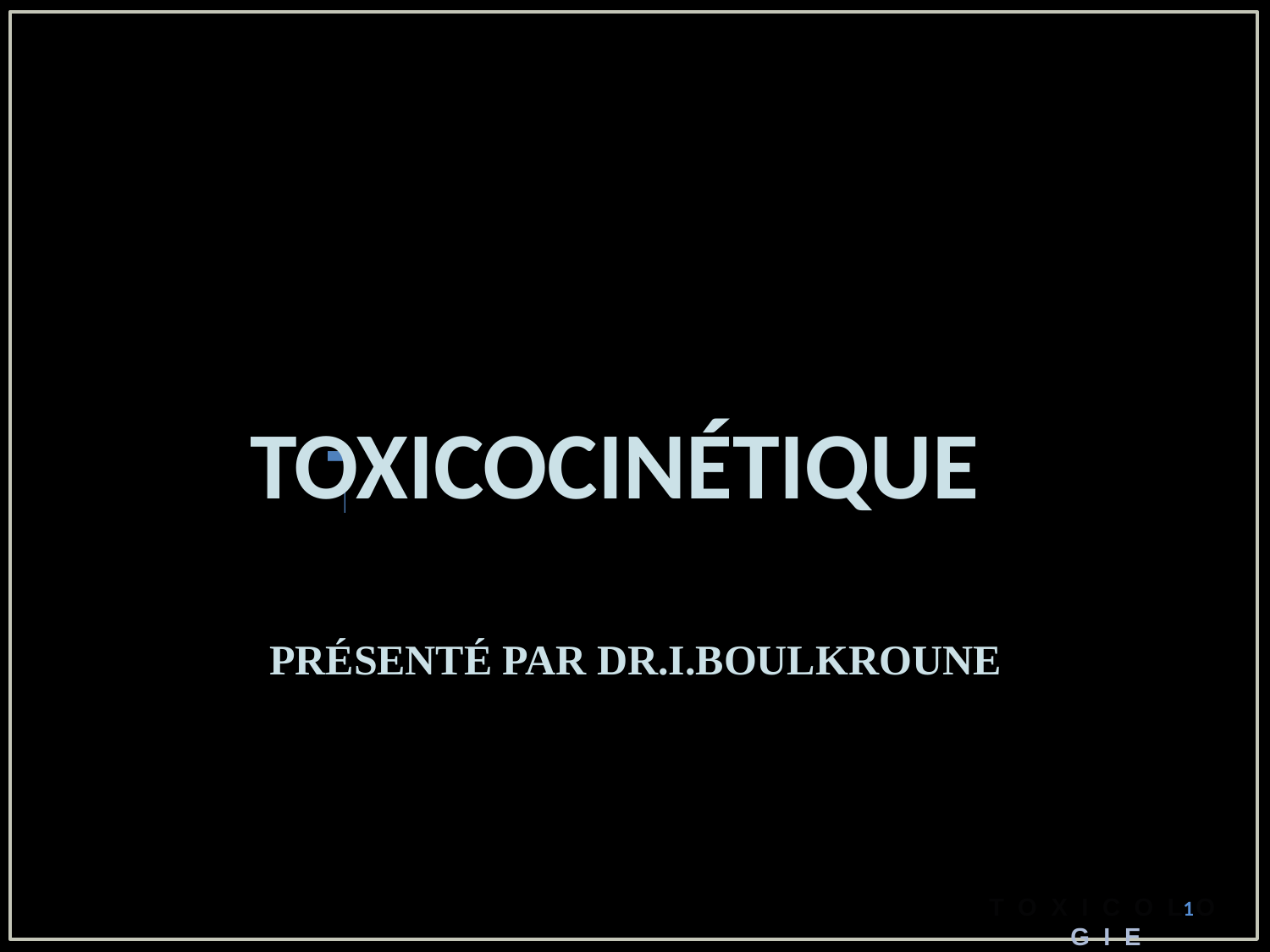

Toxicocinétique

Présenté par Dr.i.boulkroune
T	OXICOLOGIE

1
T  O  X  I  C  O  L  O  G  I  E